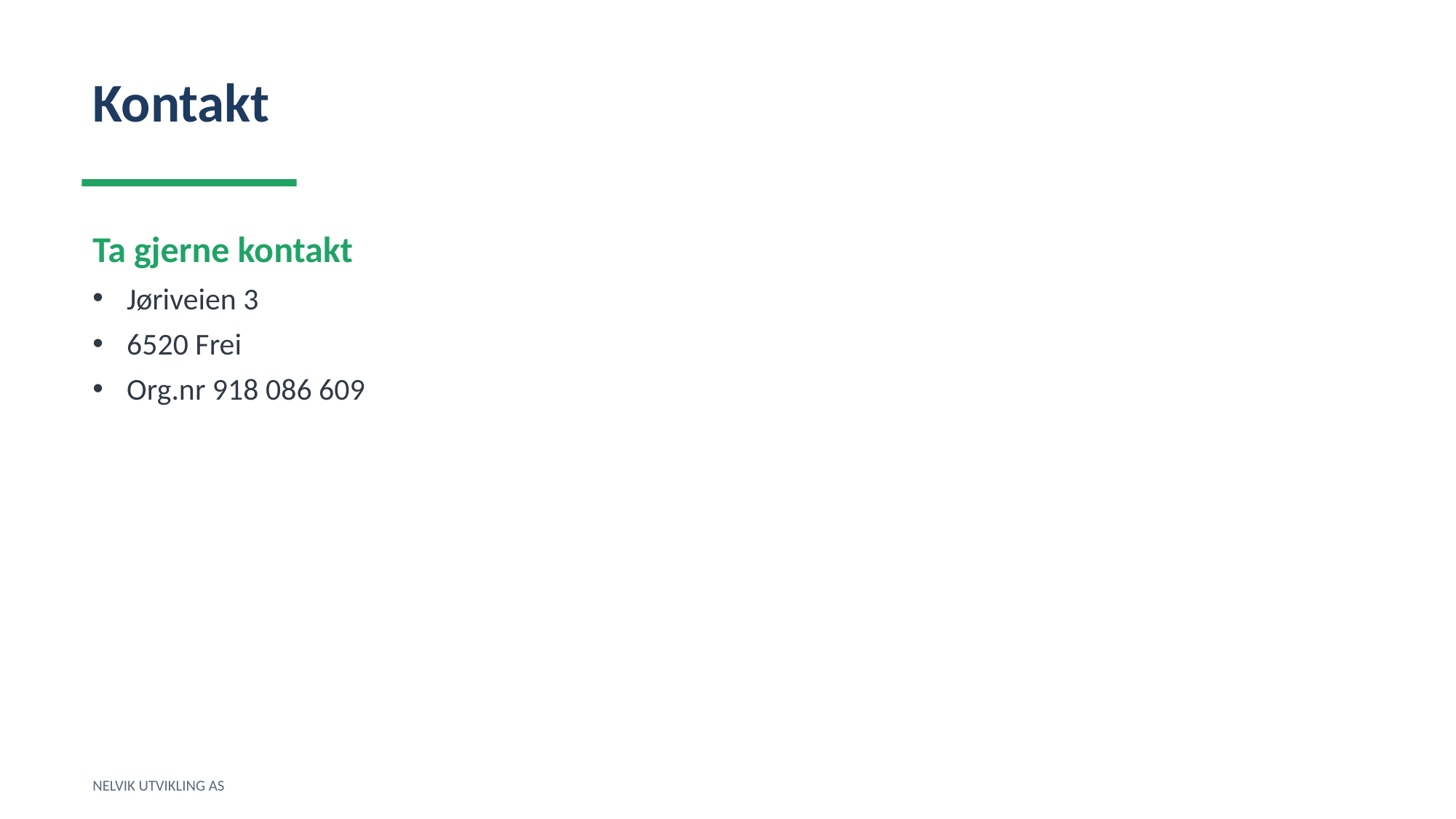

Kontakt

Ta gjerne kontakt
Jøriveien 3
6520 Frei
Org.nr 918 086 609
NELVIK UTVIKLING AS